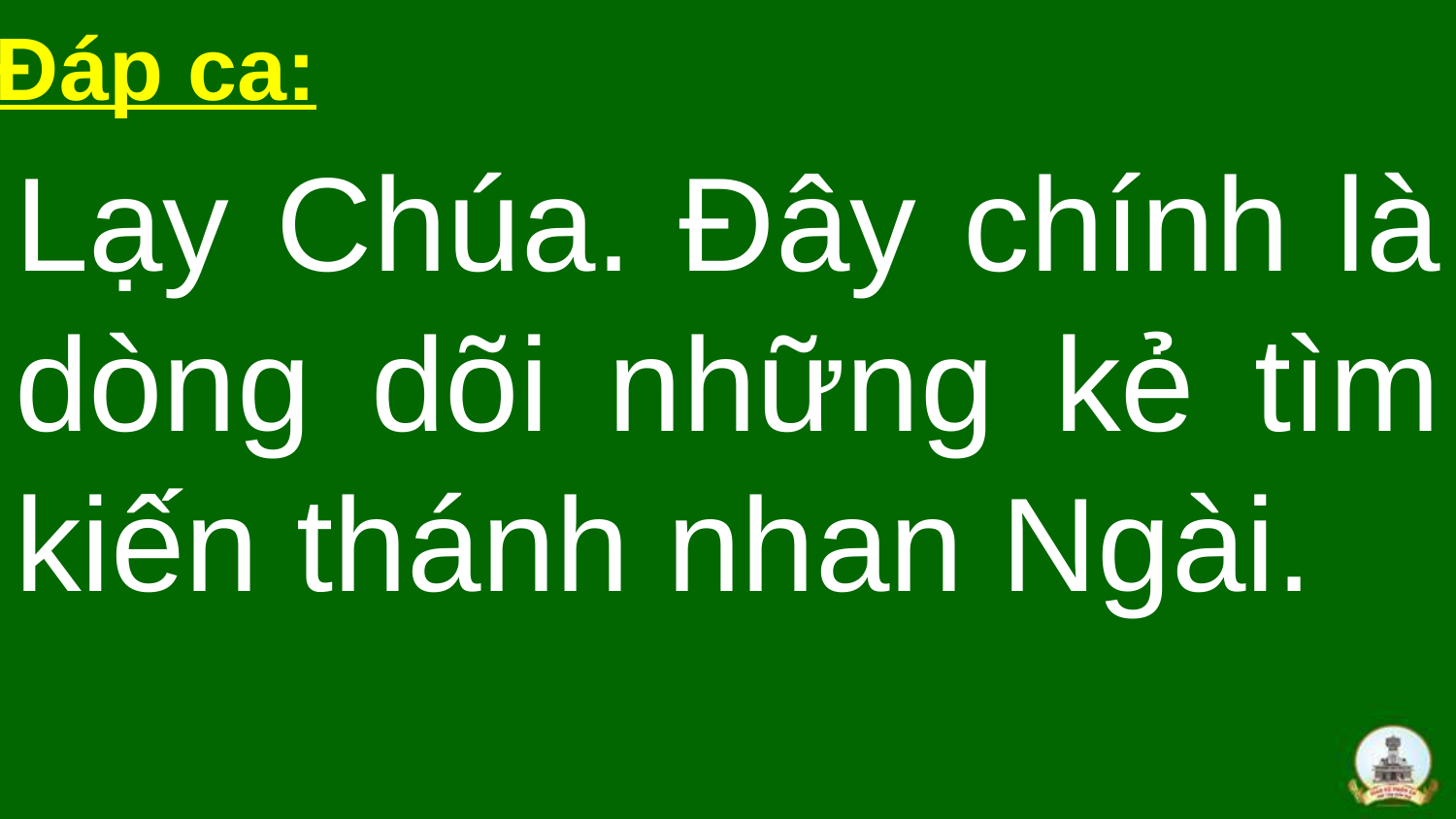

Đáp ca:
Lạy Chúa. Đây chính là dòng dõi những kẻ tìm kiến thánh nhan Ngài.